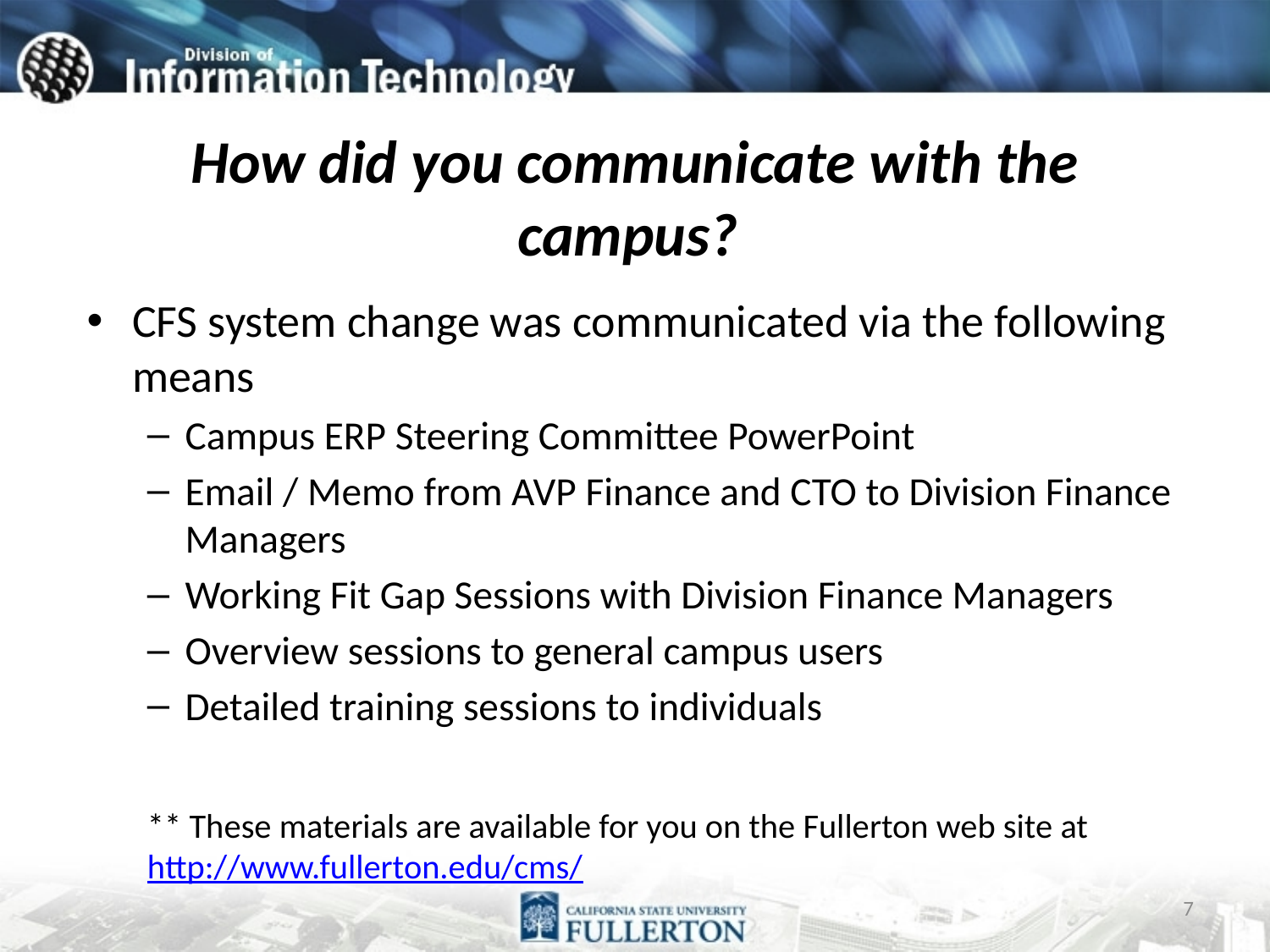

# How did you communicate with the campus?
CFS system change was communicated via the following means
Campus ERP Steering Committee PowerPoint
Email / Memo from AVP Finance and CTO to Division Finance Managers
Working Fit Gap Sessions with Division Finance Managers
Overview sessions to general campus users
Detailed training sessions to individuals

** These materials are available for you on the Fullerton web site at http://www.fullerton.edu/cms/

7